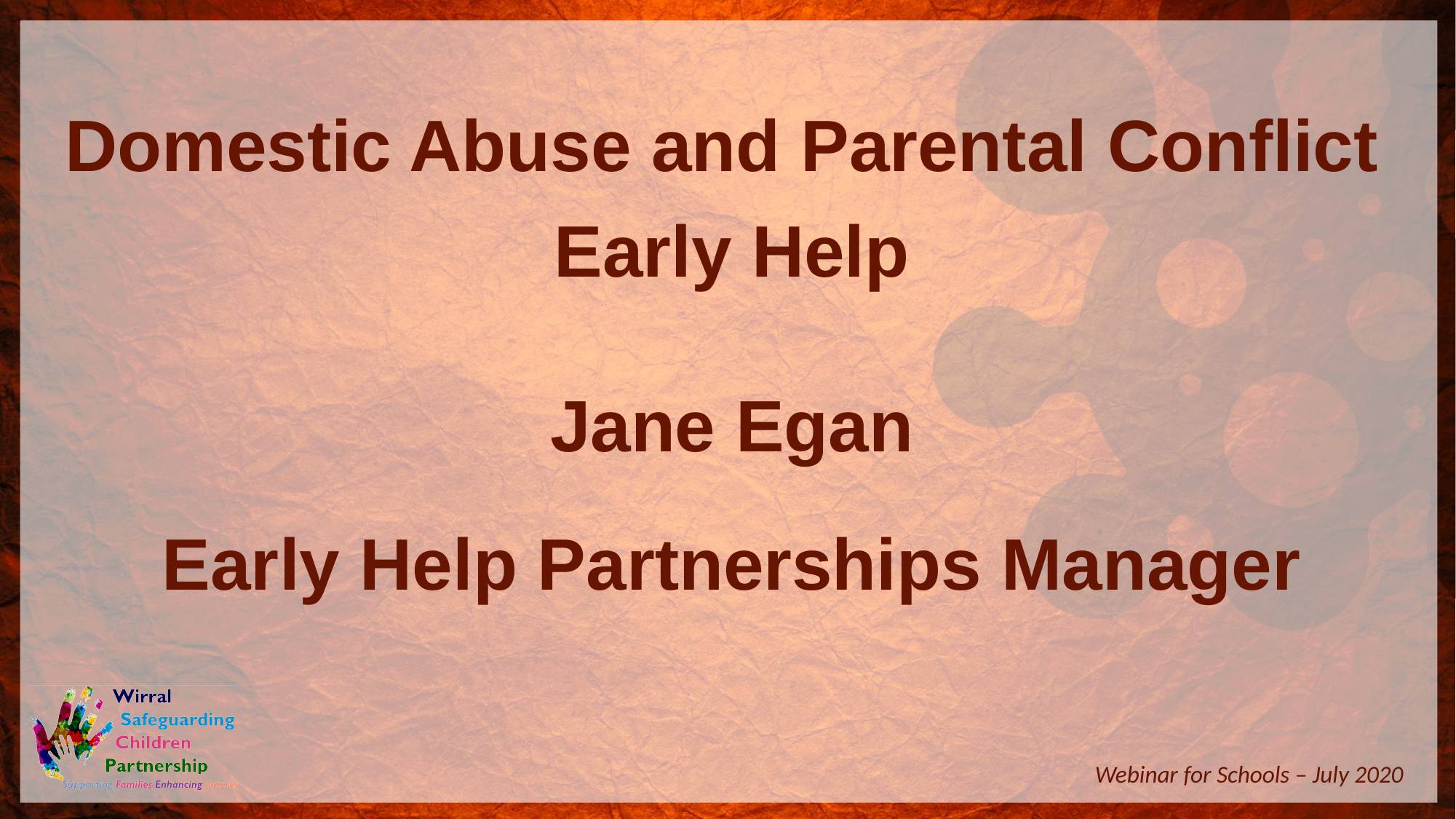

Domestic Abuse and Parental Conflict

Early Help

Jane Egan

Early Help Partnerships Manager